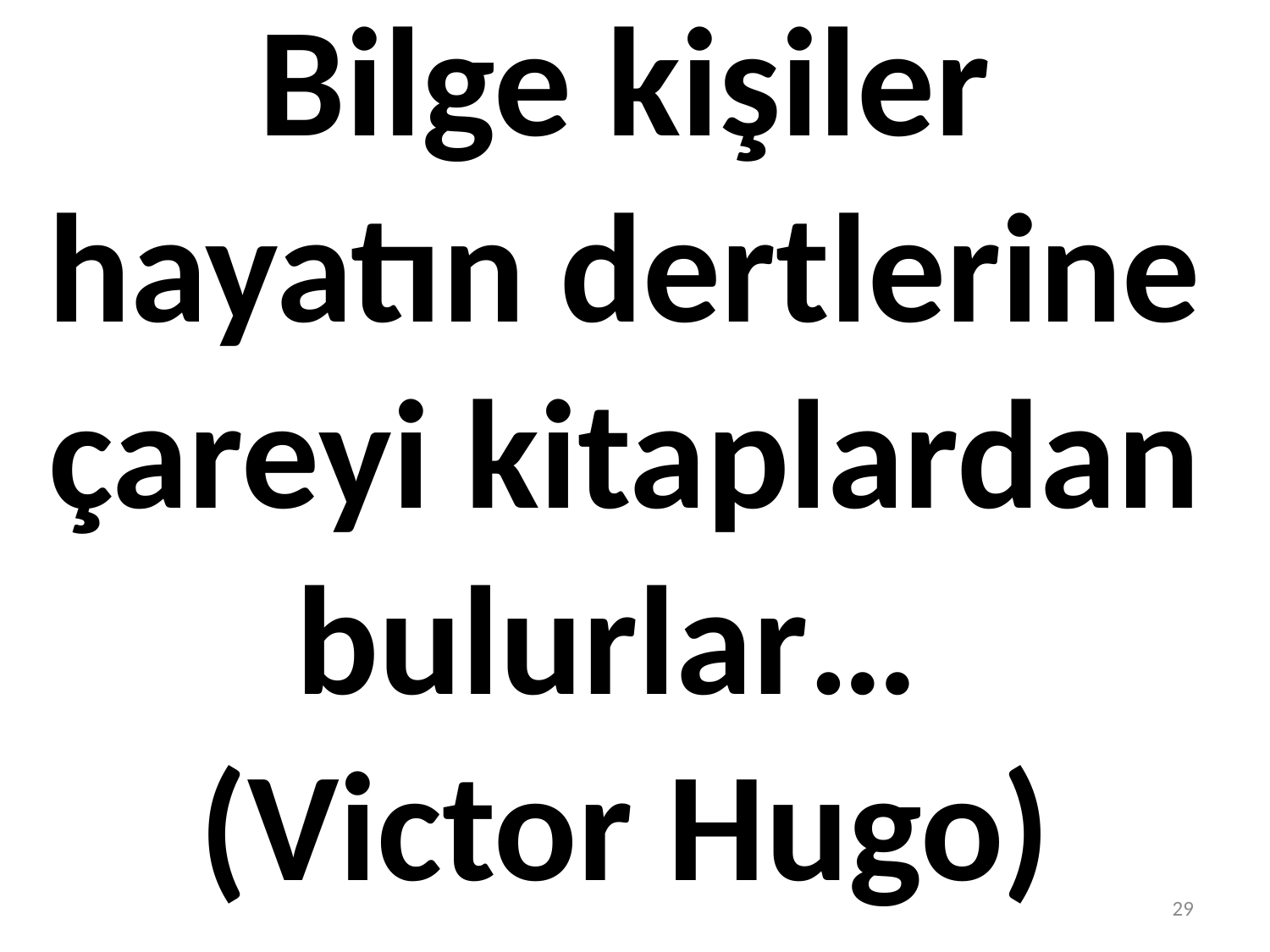

# Bilge kişiler hayatın dertlerine çareyi kitaplardan bulurlar… (Victor Hugo)
29